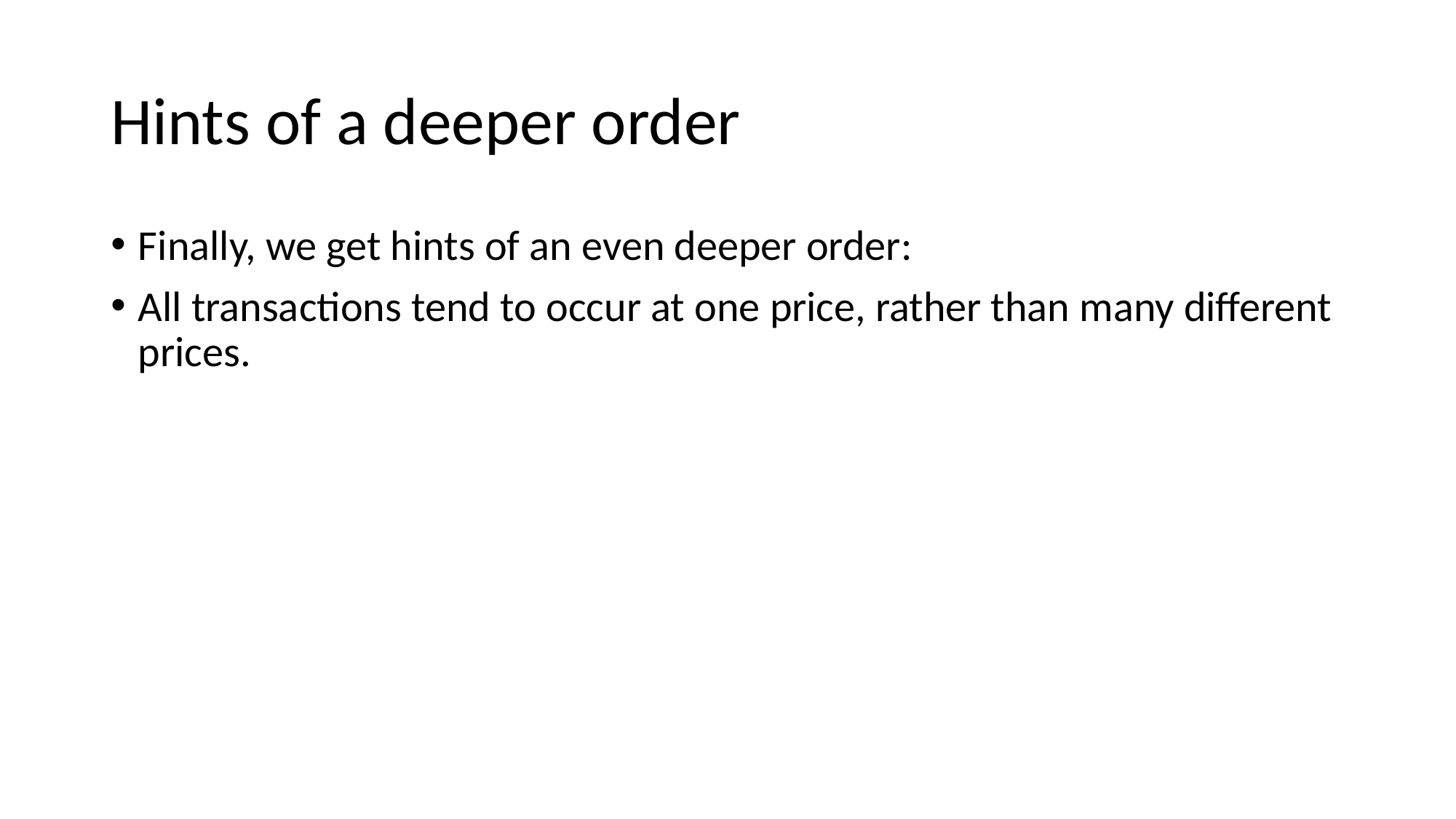

# Hints of a deeper order
Finally, we get hints of an even deeper order:
All transactions tend to occur at one price, rather than many different prices.